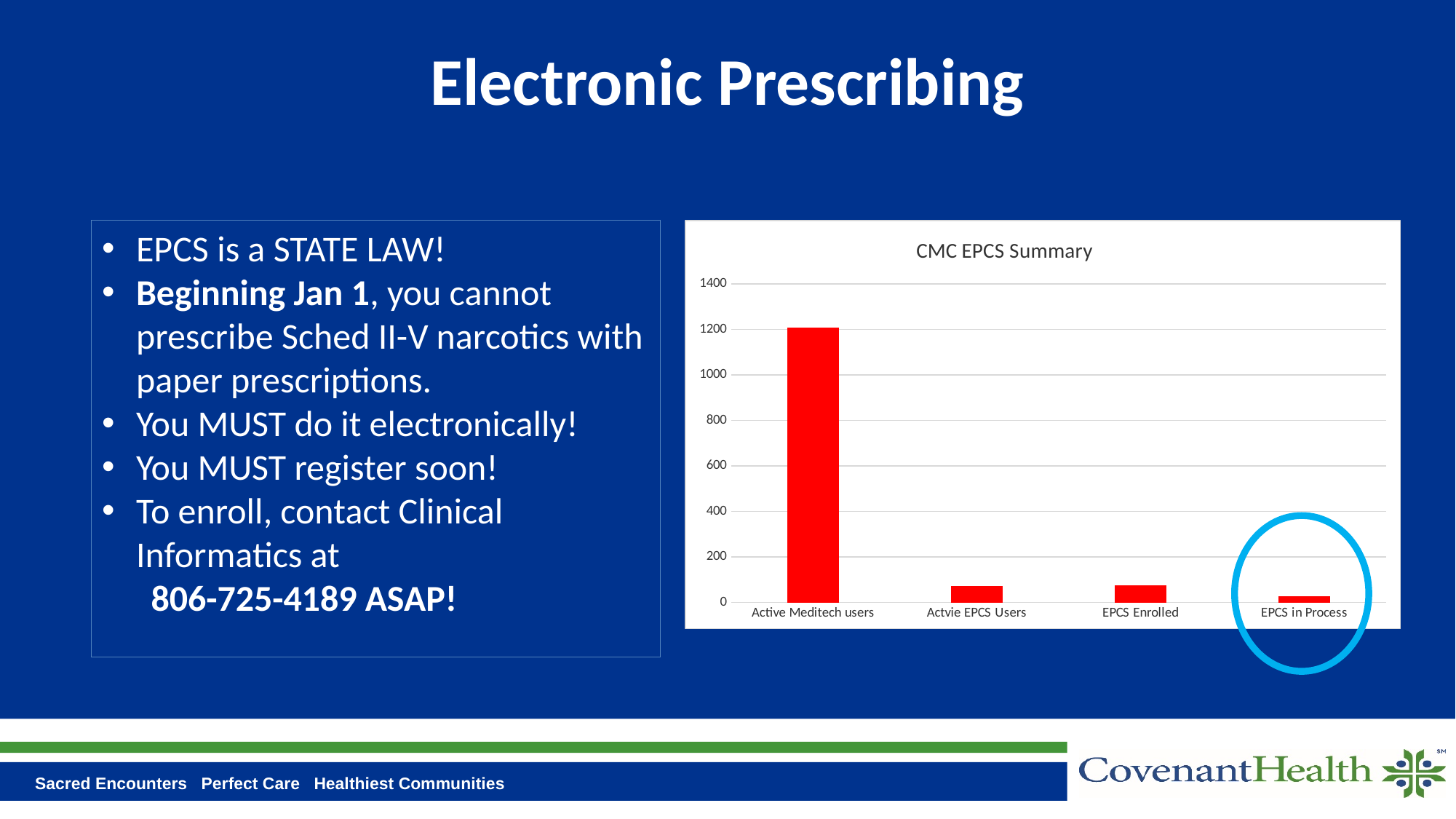

# Electronic Prescribing
EPCS is a STATE LAW!
Beginning Jan 1, you cannot prescribe Sched II-V narcotics with paper prescriptions.
You MUST do it electronically!
You MUST register soon!
To enroll, contact Clinical Informatics at
      806-725-4189 ASAP!

### Chart: CMC EPCS Summary

| Category |  |
|---|---|
| Active Meditech users | 1207.0 |
| Actvie EPCS Users | 72.0 |
| EPCS Enrolled | 75.0 |
| EPCS in Process | 26.0 |